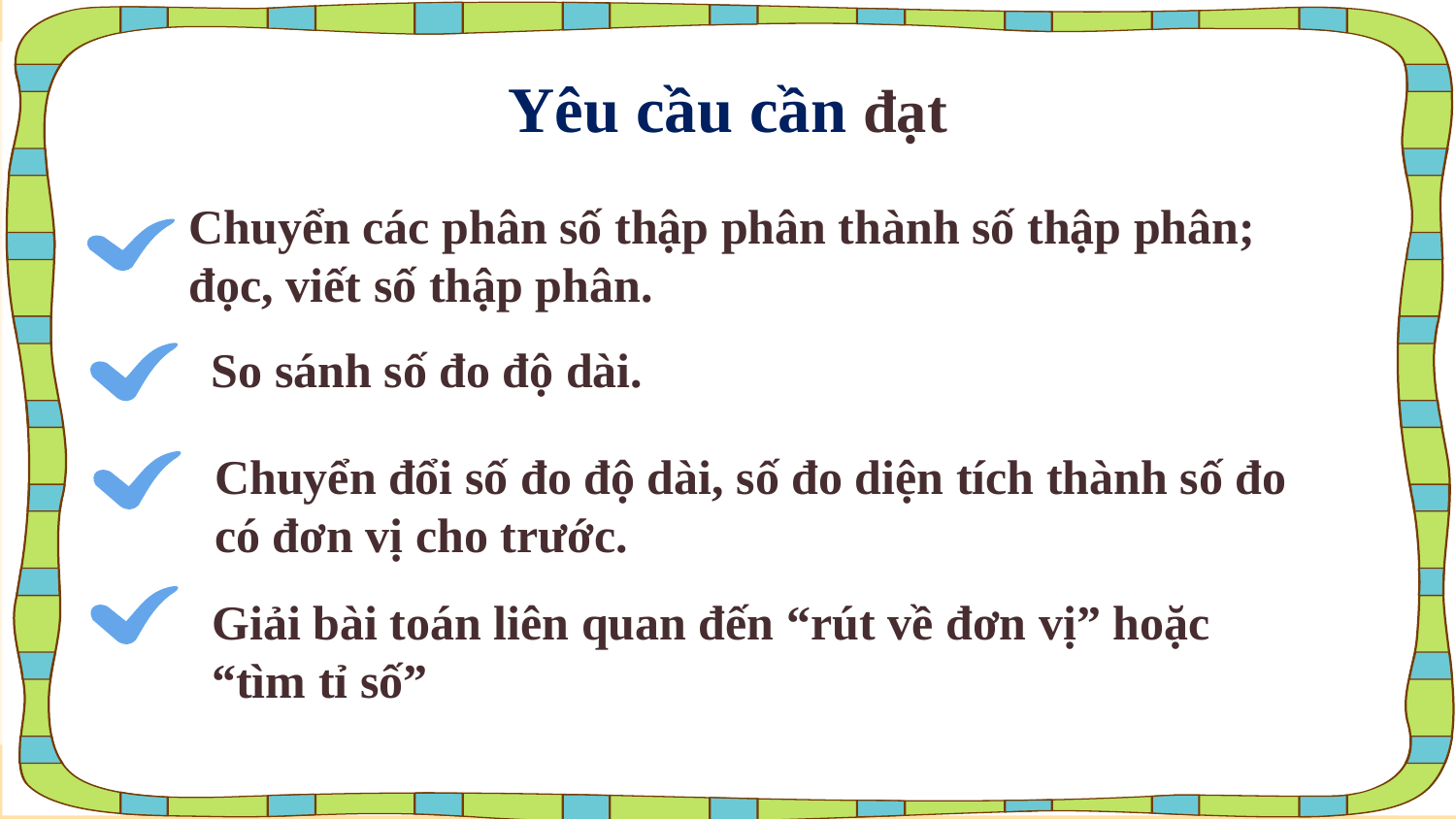

# Yêu cầu cần đạt
Chuyển các phân số thập phân thành số thập phân;
đọc, viết số thập phân.

So sánh số đo độ dài.

Chuyển đổi số đo độ dài, số đo diện tích thành số đo
có đơn vị cho trước.

Giải bài toán liên quan đến “rút về đơn vị” hoặc
“tìm tỉ số”